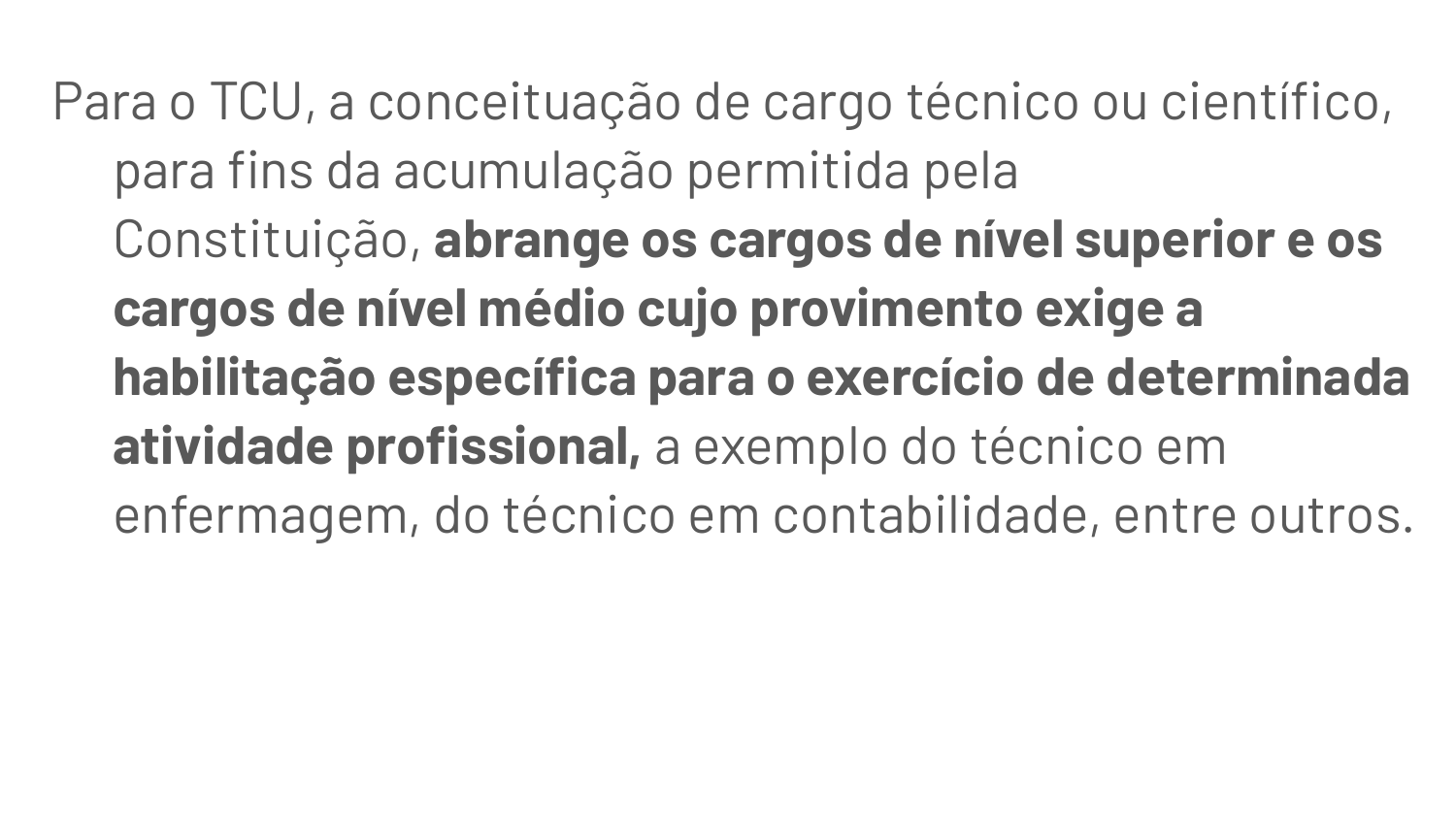

Para o TCU, a conceituação de cargo técnico ou científico, para fins da acumulação permitida pela Constituição, abrange os cargos de nível superior e os cargos de nível médio cujo provimento exige a habilitação específica para o exercício de determinada atividade profissional, a exemplo do técnico em enfermagem, do técnico em contabilidade, entre outros.